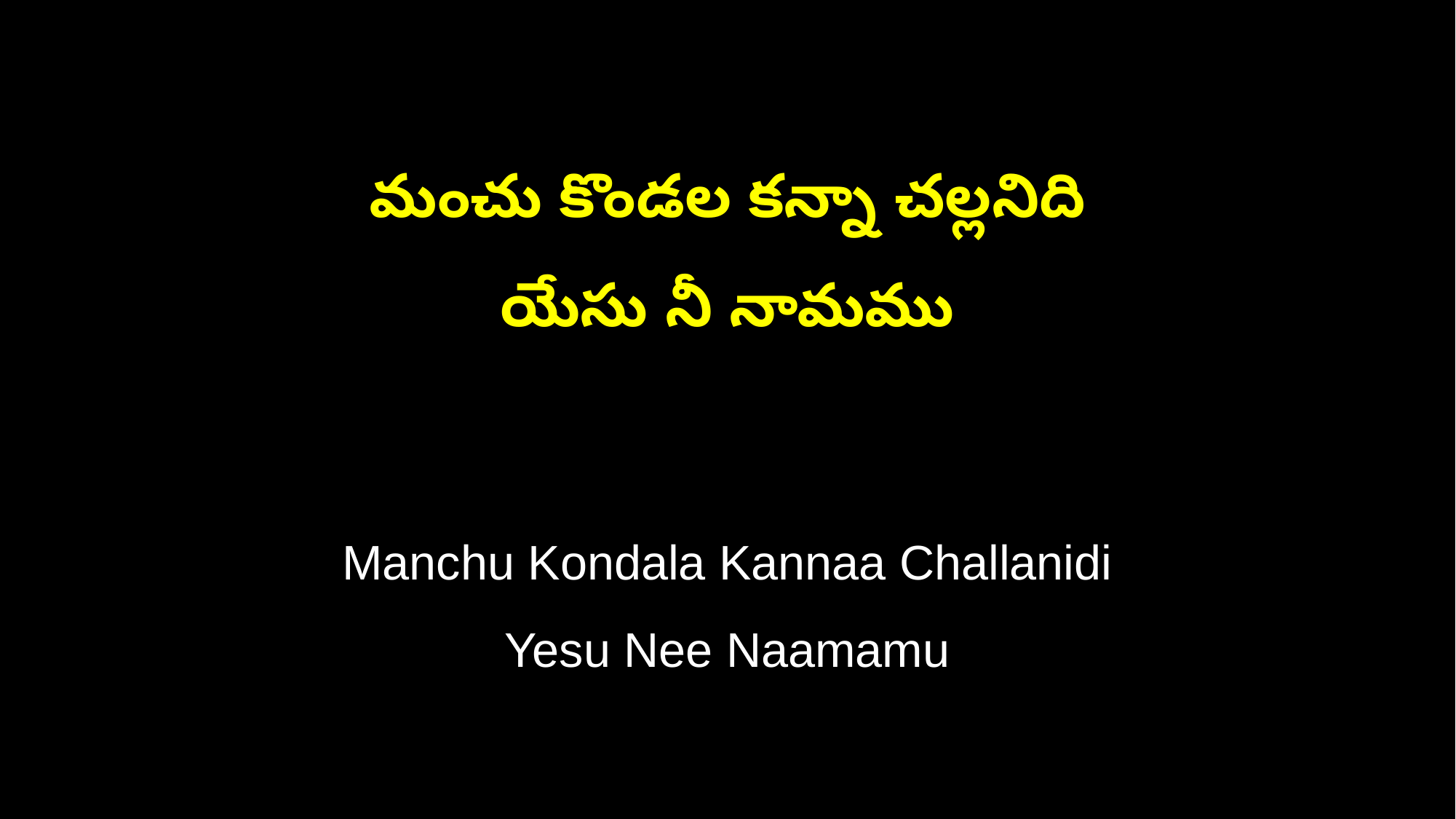

మంచు కొండల కన్నా చల్లనిది
యేసు నీ నామము
Manchu Kondala Kannaa Challanidi
Yesu Nee Naamamu